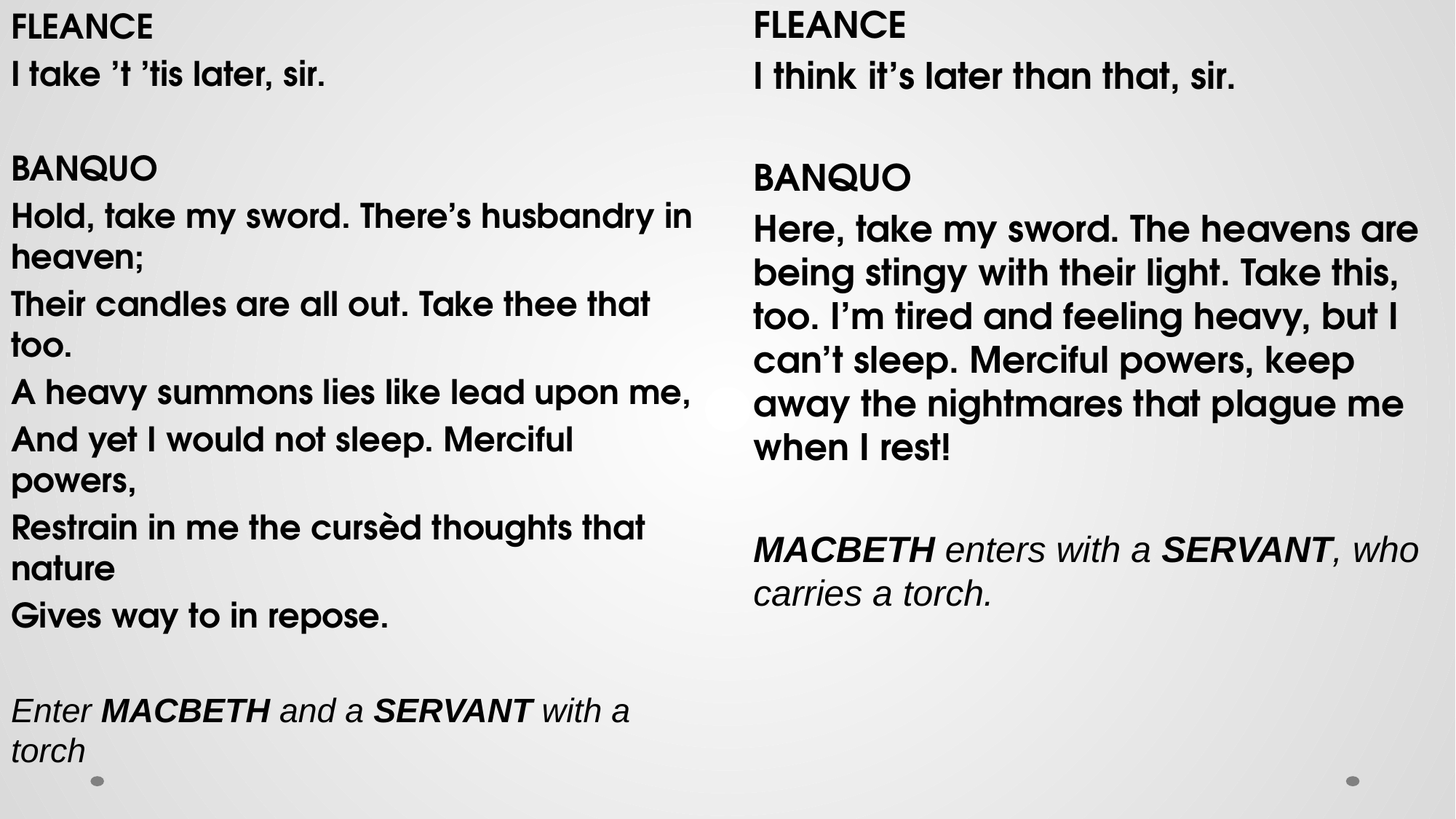

FLEANCE
I take ’t ’tis later, sir.

BANQUO
Hold, take my sword. There’s husbandry in heaven;
Their candles are all out. Take thee that too.
A heavy summons lies like lead upon me,
And yet I would not sleep. Merciful powers,
Restrain in me the cursèd thoughts that nature
Gives way to in repose.

Enter MACBETH and a SERVANT with a torch
FLEANCE
I think it’s later than that, sir.

BANQUO
Here, take my sword. The heavens are being stingy with their light. Take this, too. I’m tired and feeling heavy, but I can’t sleep. Merciful powers, keep away the nightmares that plague me when I rest!

MACBETH enters with a SERVANT, who carries a torch.